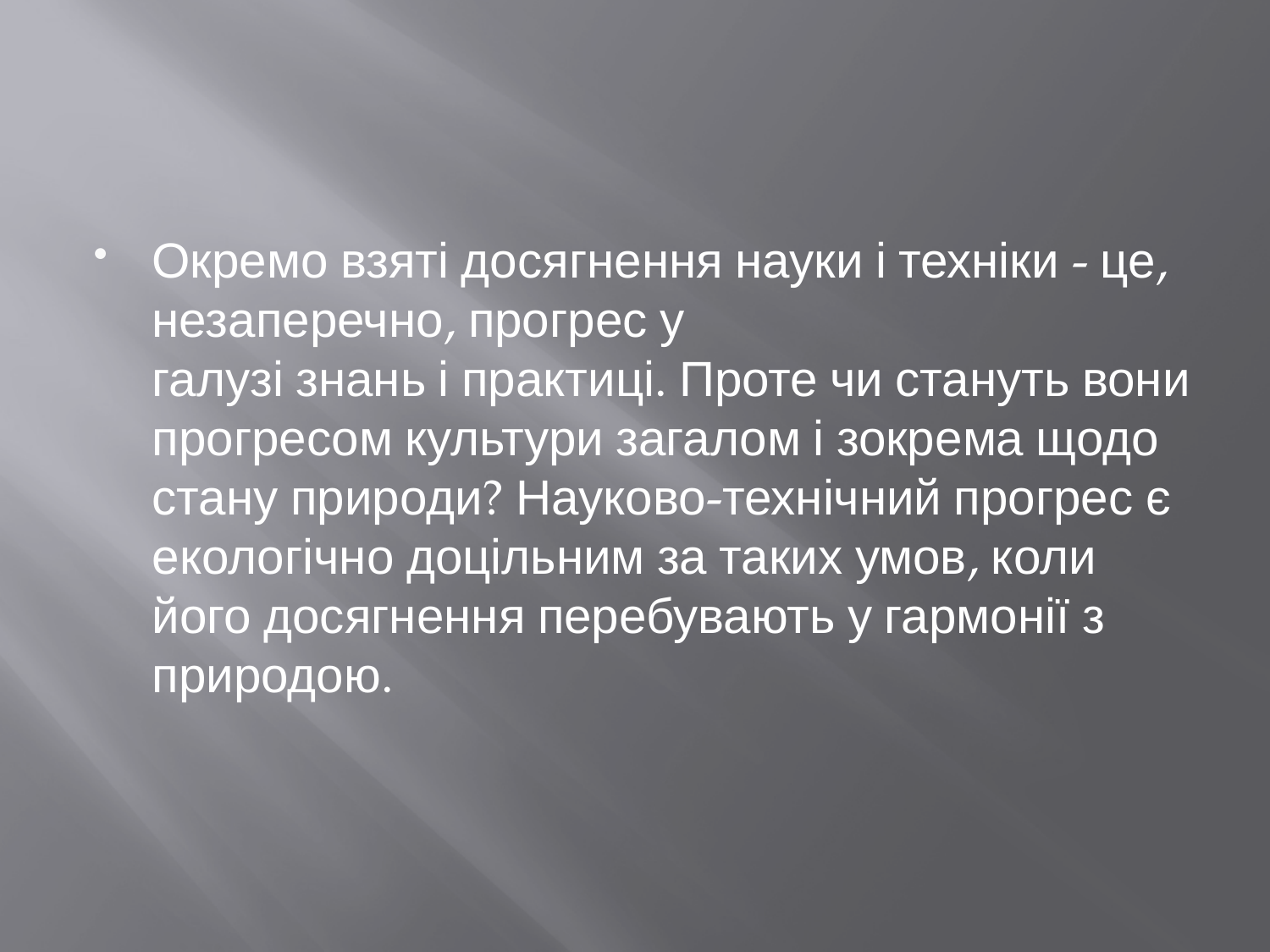

#
Окремо взяті досягнення науки і техніки - це, незаперечно, прогрес у
галузі знань і практиці. Проте чи стануть вони прогресом культури загалом і зокрема щодо стану природи? Науково-технічний прогрес є екологічно доцільним за таких умов, коли його досягнення перебувають у гармонії з природою.